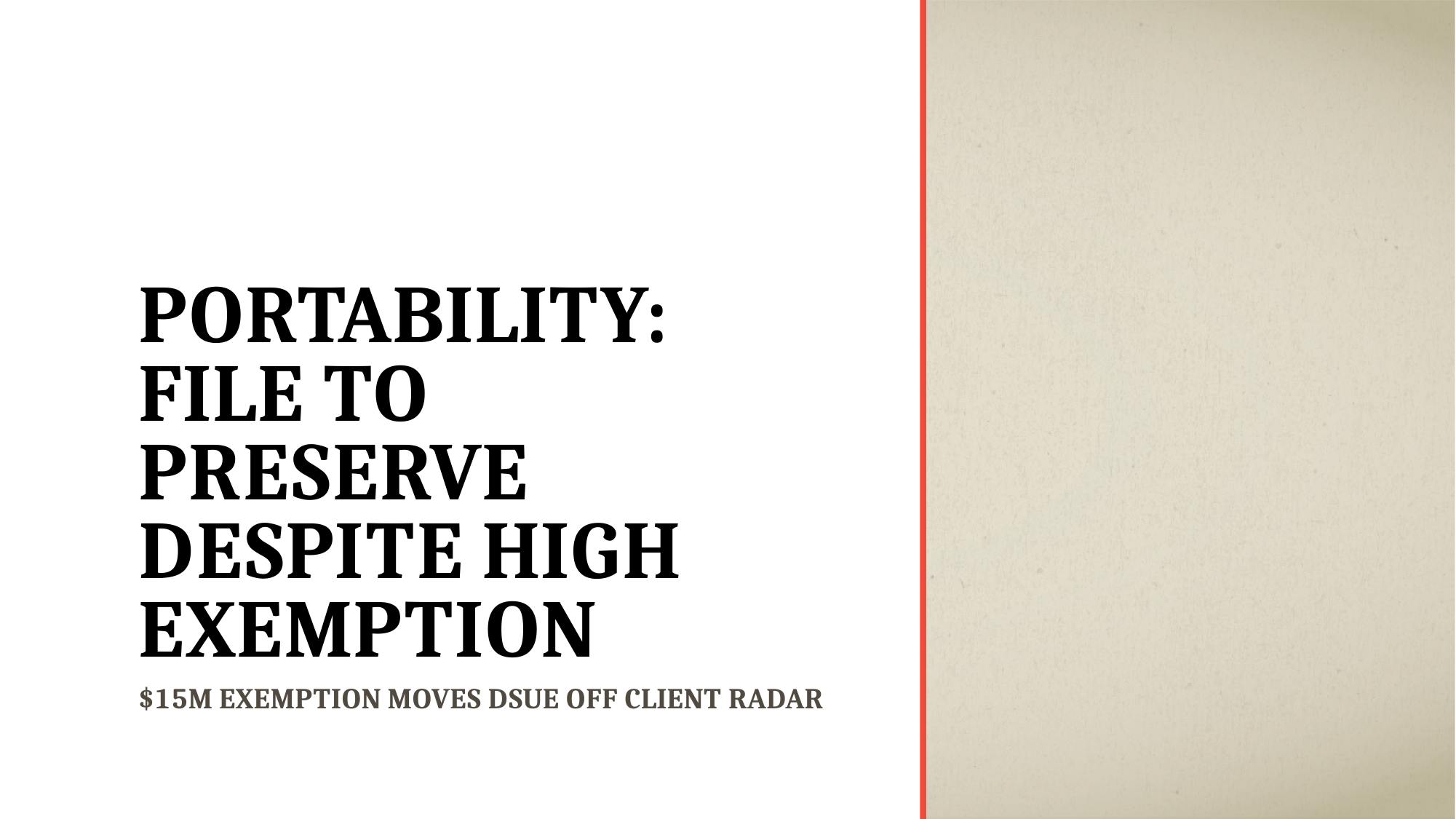

# Portability: file to preserve despite high exemption
$15M exemption moves dsue off client radar